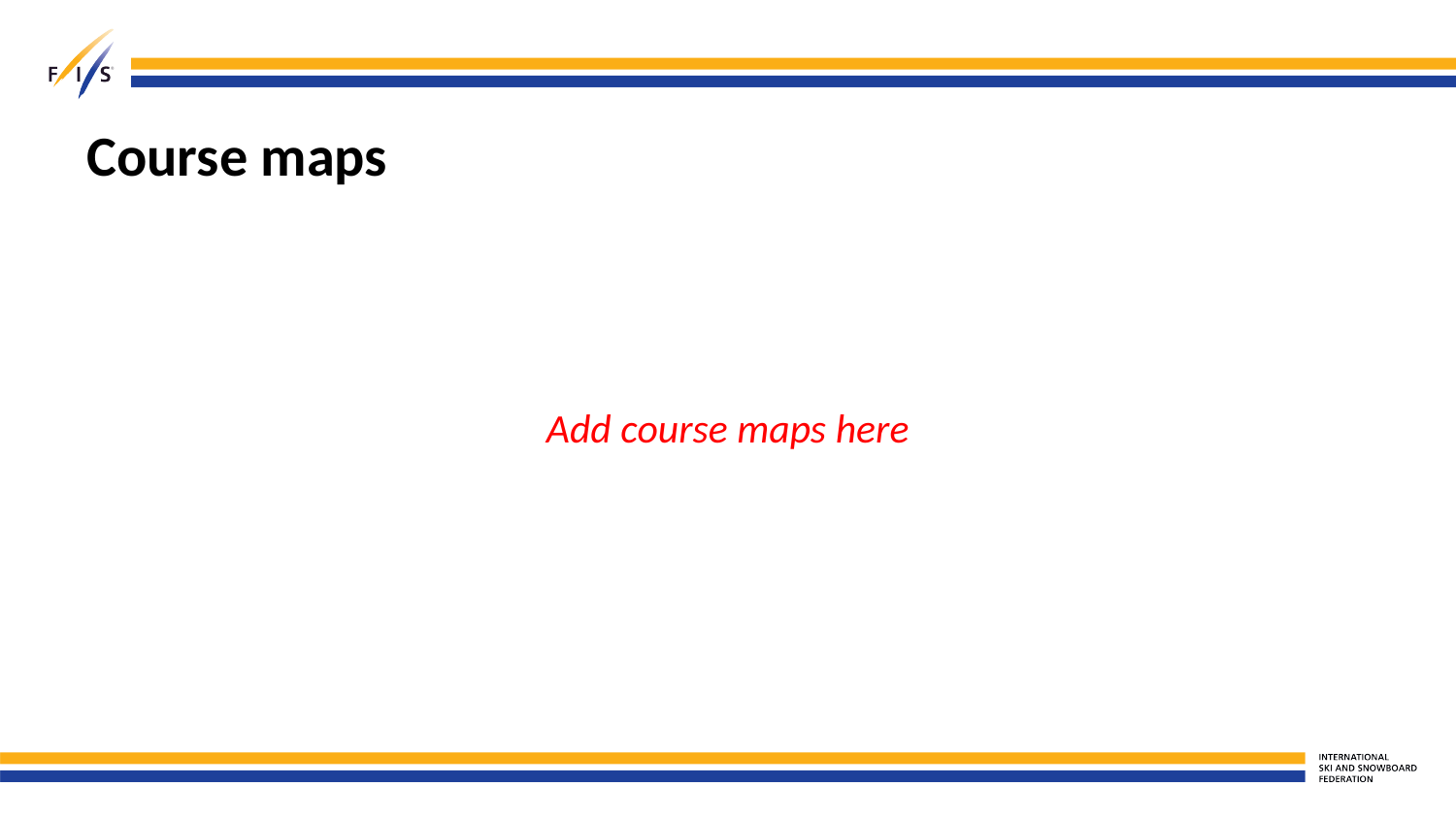

# Course maps

Add course maps here